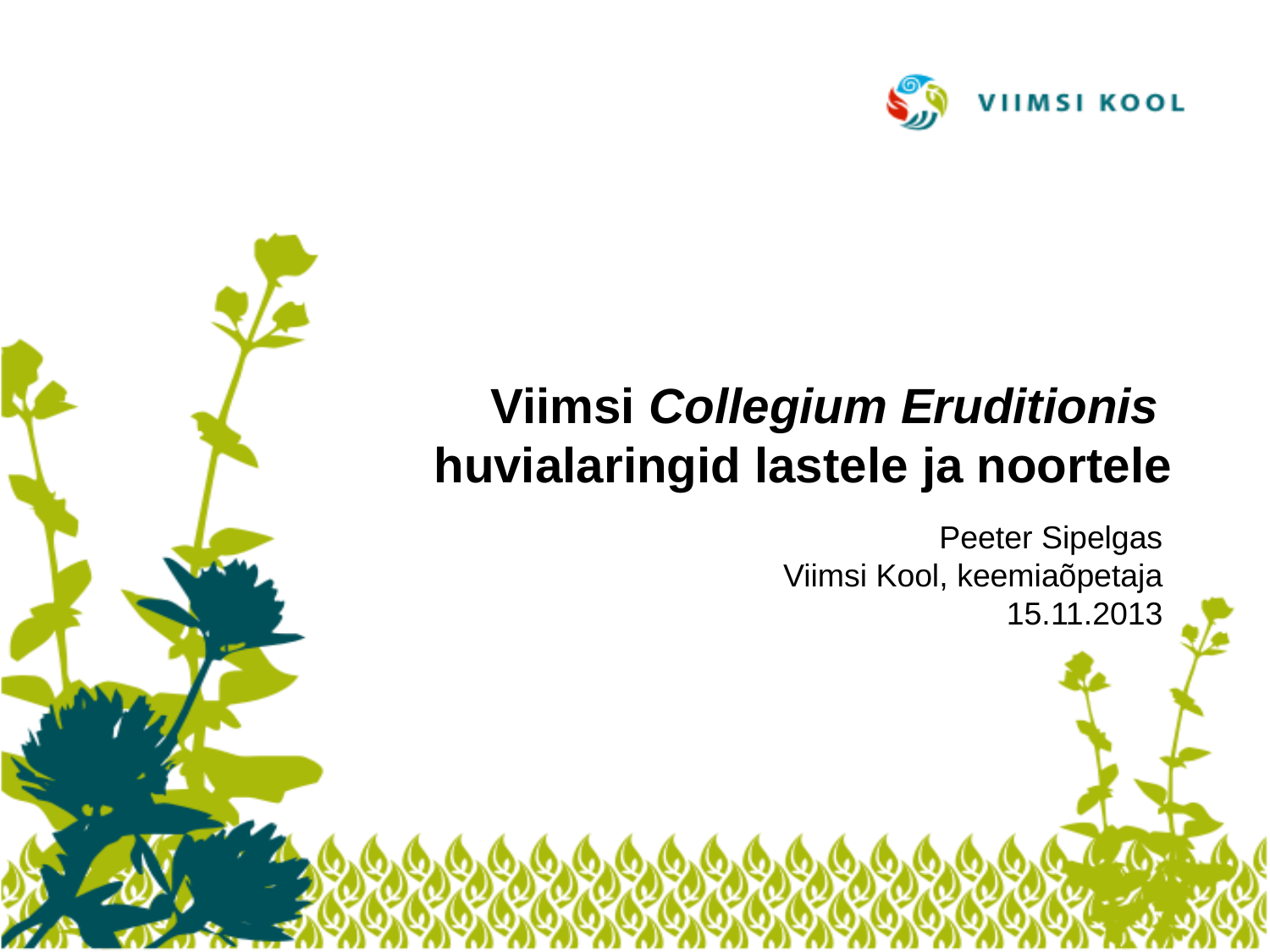

# Viimsi Collegium Eruditionis huvialaringid lastele ja noortele
Peeter Sipelgas
Viimsi Kool, keemiaõpetaja
15.11.2013